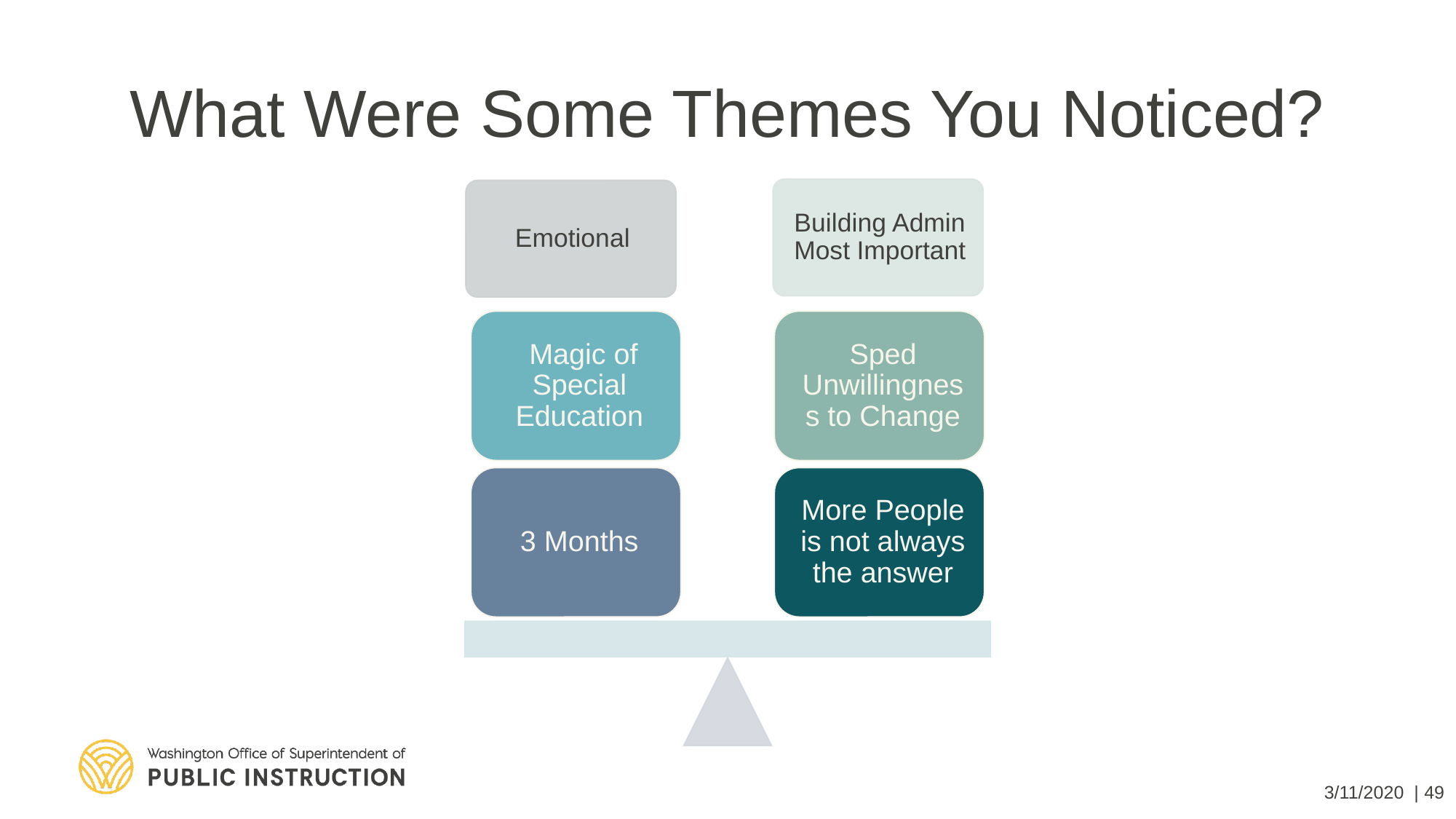

# What Were Some Themes You Noticed? Admin
Emotional
Building Admin Most Important
More People is not always the answer
Sped Unwillingness to Change
3 Months
 Magic of Special Education
3/11/2020  | 49